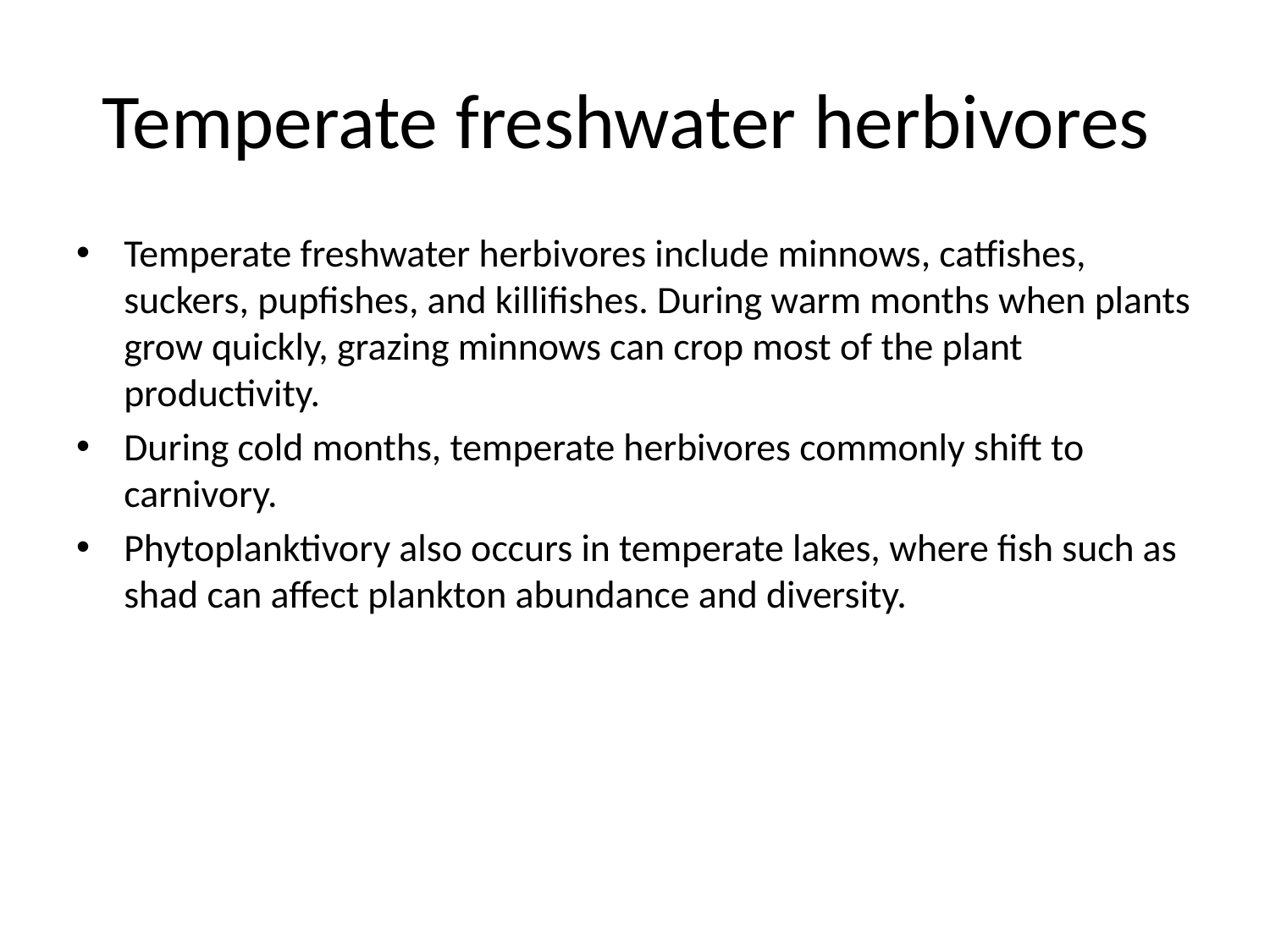

# Temperate freshwater herbivores
Temperate freshwater herbivores include minnows, catfishes, suckers, pupfishes, and killifishes. During warm months when plants grow quickly, grazing minnows can crop most of the plant productivity.
During cold months, temperate herbivores commonly shift to carnivory.
Phytoplanktivory also occurs in temperate lakes, where fish such as shad can affect plankton abundance and diversity.